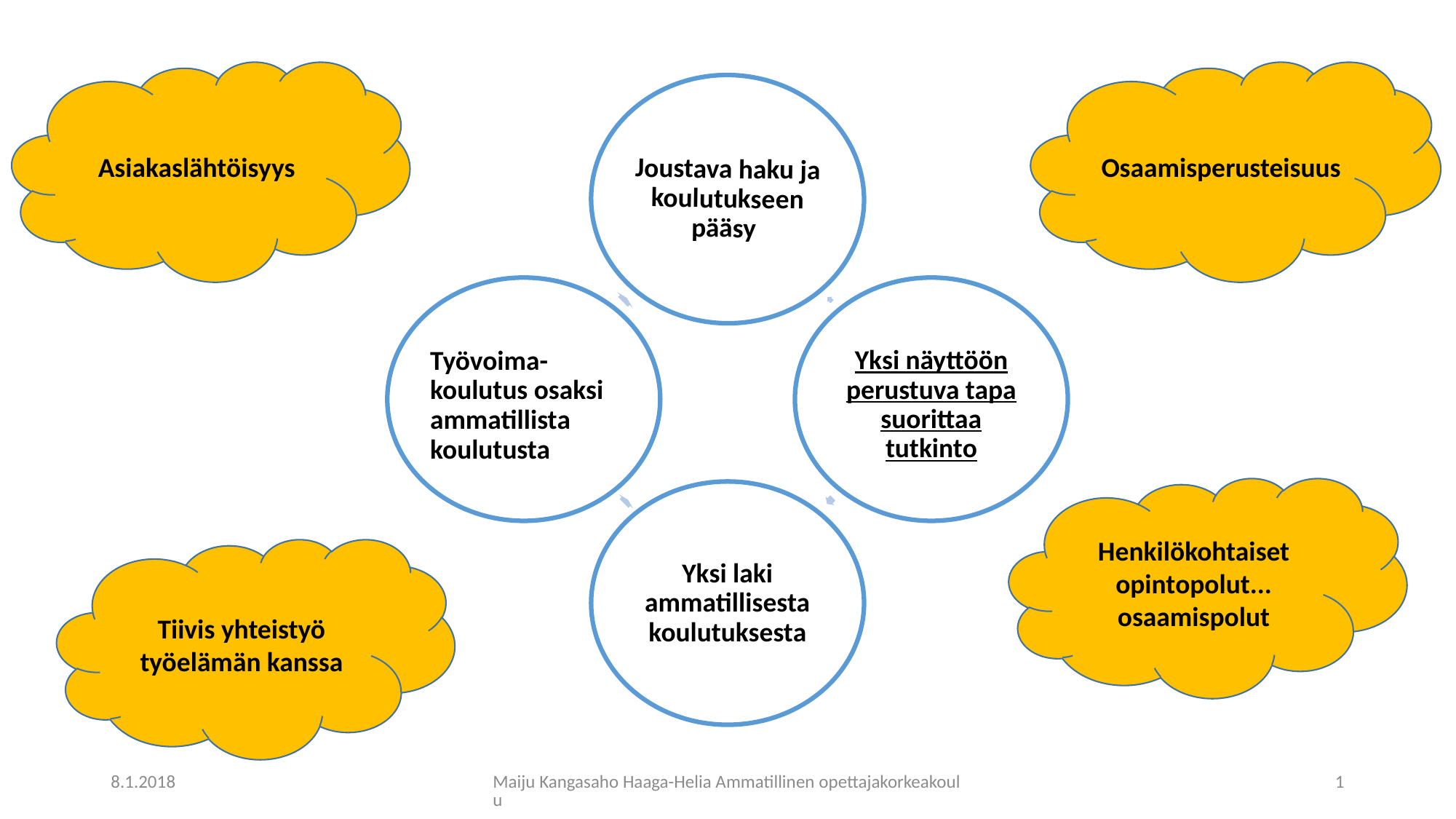

Asiakaslähtöisyys
Osaamisperusteisuus
Joustava haku ja koulutukseen pääsy

Yksi näyttöön perustuva tapa suorittaa tutkinto

Yksi laki ammatillisesta koulutuksesta

Työvoima-koulutus osaksi ammatillista koulutusta

Henkilökohtaiset
opintopolut...
osaamispolut
Tiivis yhteistyö
työelämän kanssa
8.1.2018
Maiju Kangasaho Haaga-Helia Ammatillinen opettajakorkeakoulu
1